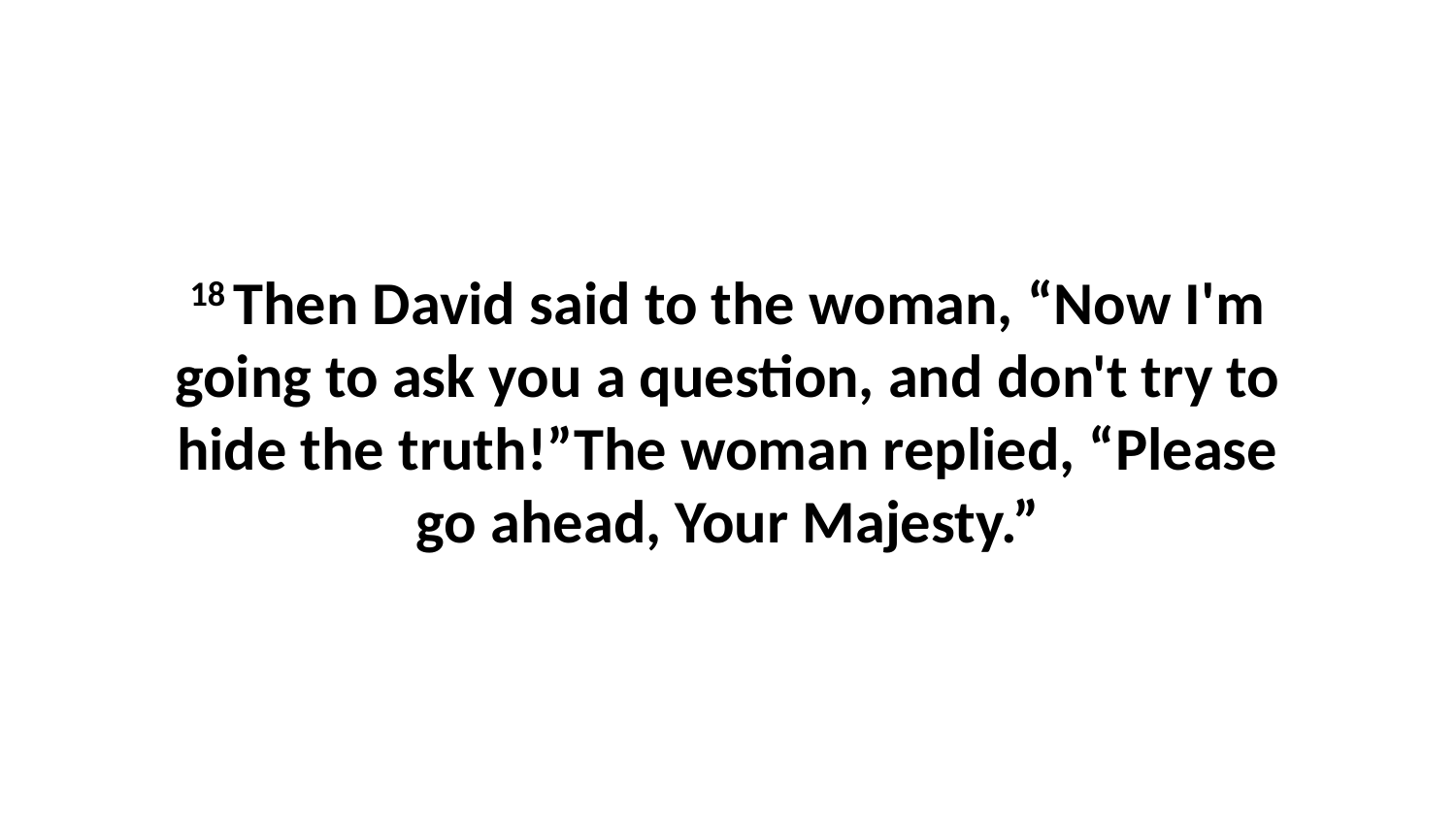

18 Then David said to the woman, “Now I'm going to ask you a question, and don't try to hide the truth!”The woman replied, “Please go ahead, Your Majesty.”